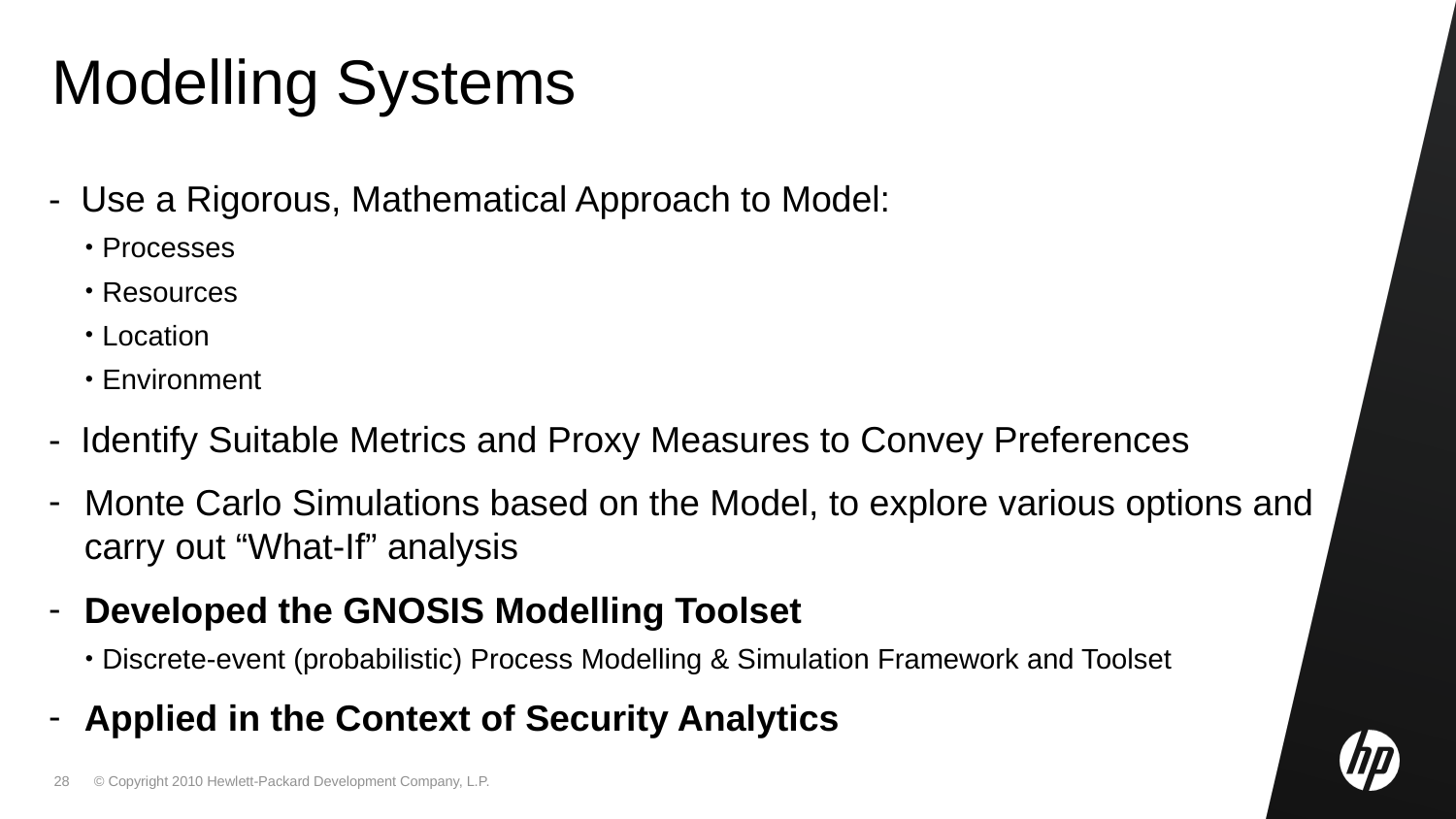

Modelling Systems
-  Use a Rigorous, Mathematical Approach to Model:
Processes
Resources
Location
Environment
-  Identify Suitable Metrics and Proxy Measures to Convey Preferences
Monte Carlo Simulations based on the Model, to explore various options and carry out “What-If” analysis
Developed the GNOSIS Modelling Toolset
Discrete-event (probabilistic) Process Modelling & Simulation Framework and Toolset
Applied in the Context of Security Analytics